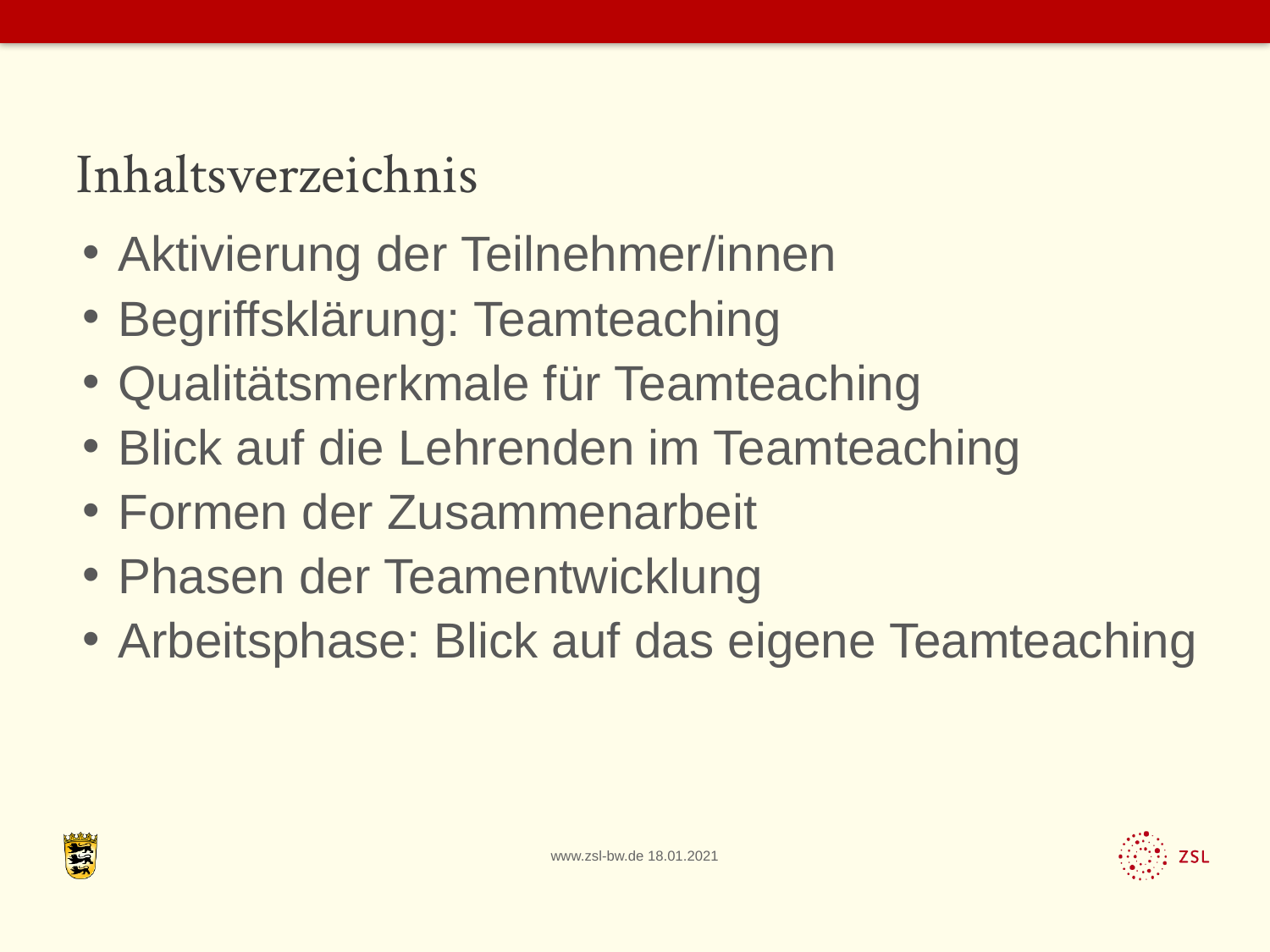

# Inhaltsverzeichnis
Aktivierung der Teilnehmer/innen
Begriffsklärung: Teamteaching
Qualitätsmerkmale für Teamteaching
Blick auf die Lehrenden im Teamteaching
Formen der Zusammenarbeit
Phasen der Teamentwicklung
Arbeitsphase: Blick auf das eigene Teamteaching